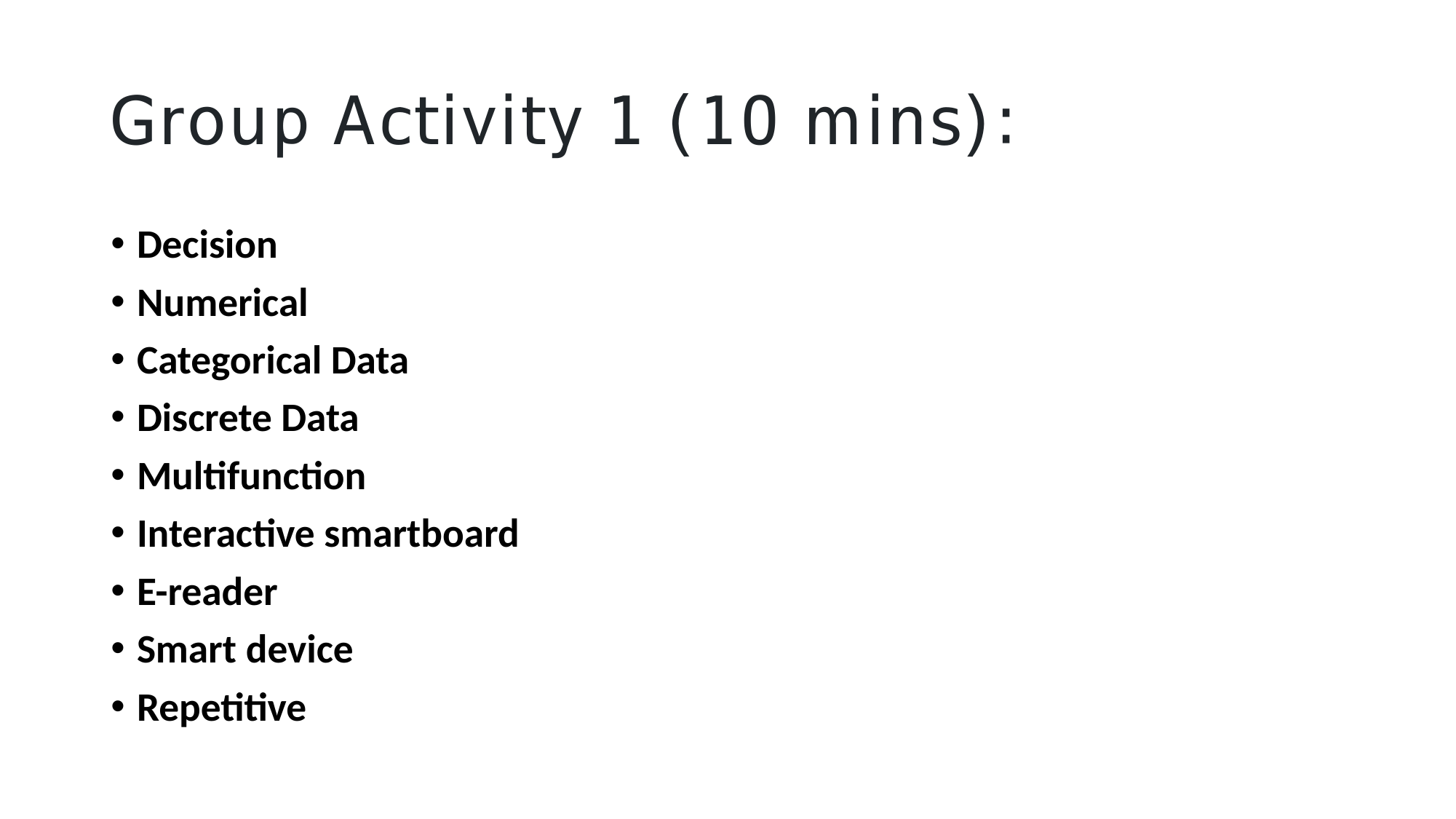

# Group Activity 1 (10 mins):
Decision
Numerical
Categorical Data
Discrete Data
Multifunction
Interactive smartboard
E-reader
Smart device
Repetitive